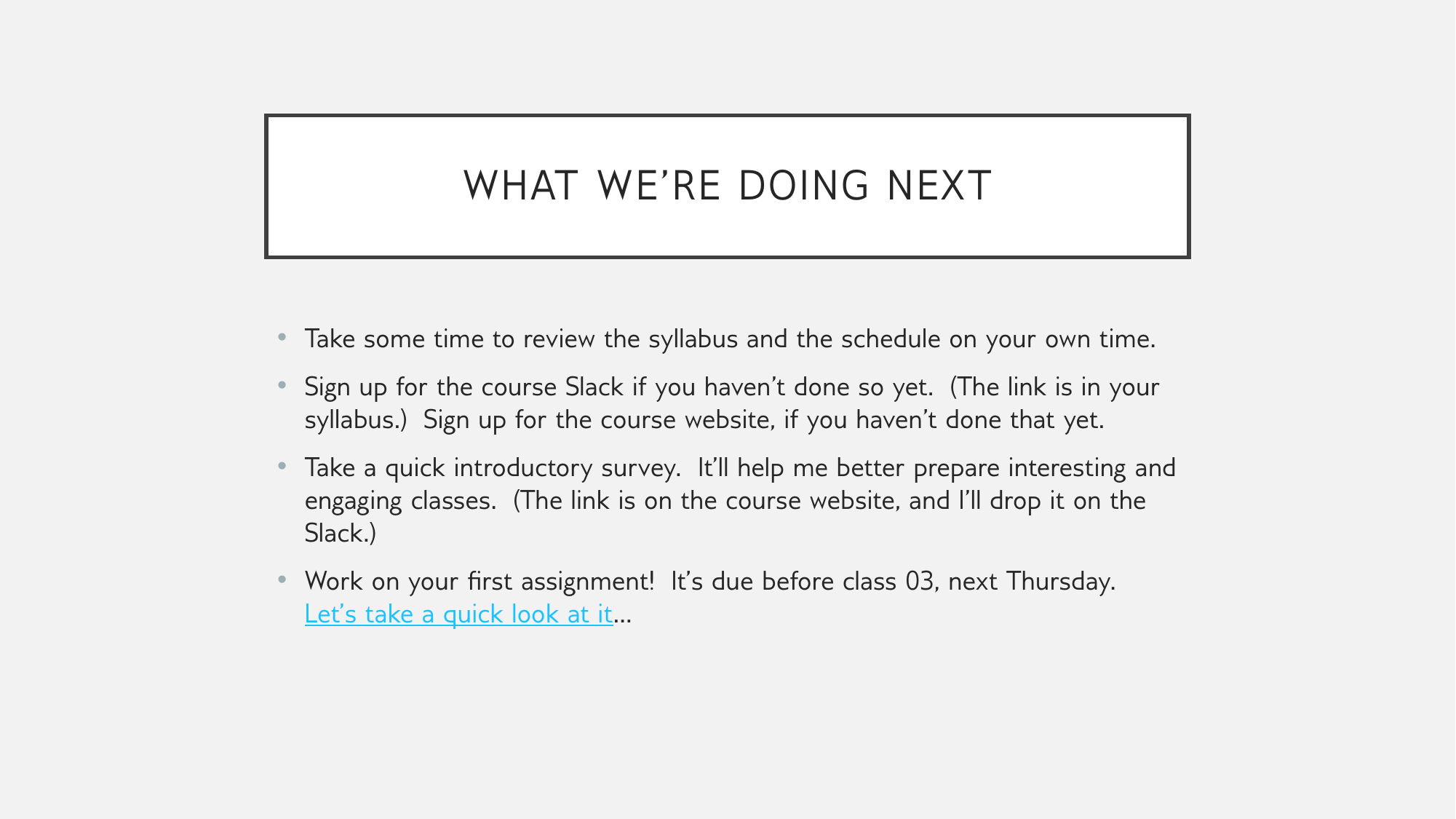

# What we’re doing next
Take some time to review the syllabus and the schedule on your own time.
Sign up for the course Slack if you haven’t done so yet.  (The link is in your syllabus.)  Sign up for the course website, if you haven’t done that yet.
Take a quick introductory survey.  It’ll help me better prepare interesting and engaging classes.  (The link is on the course website, and I’ll drop it on the Slack.)
Work on your first assignment!  It’s due before class 03, next Thursday.  Let’s take a quick look at it…